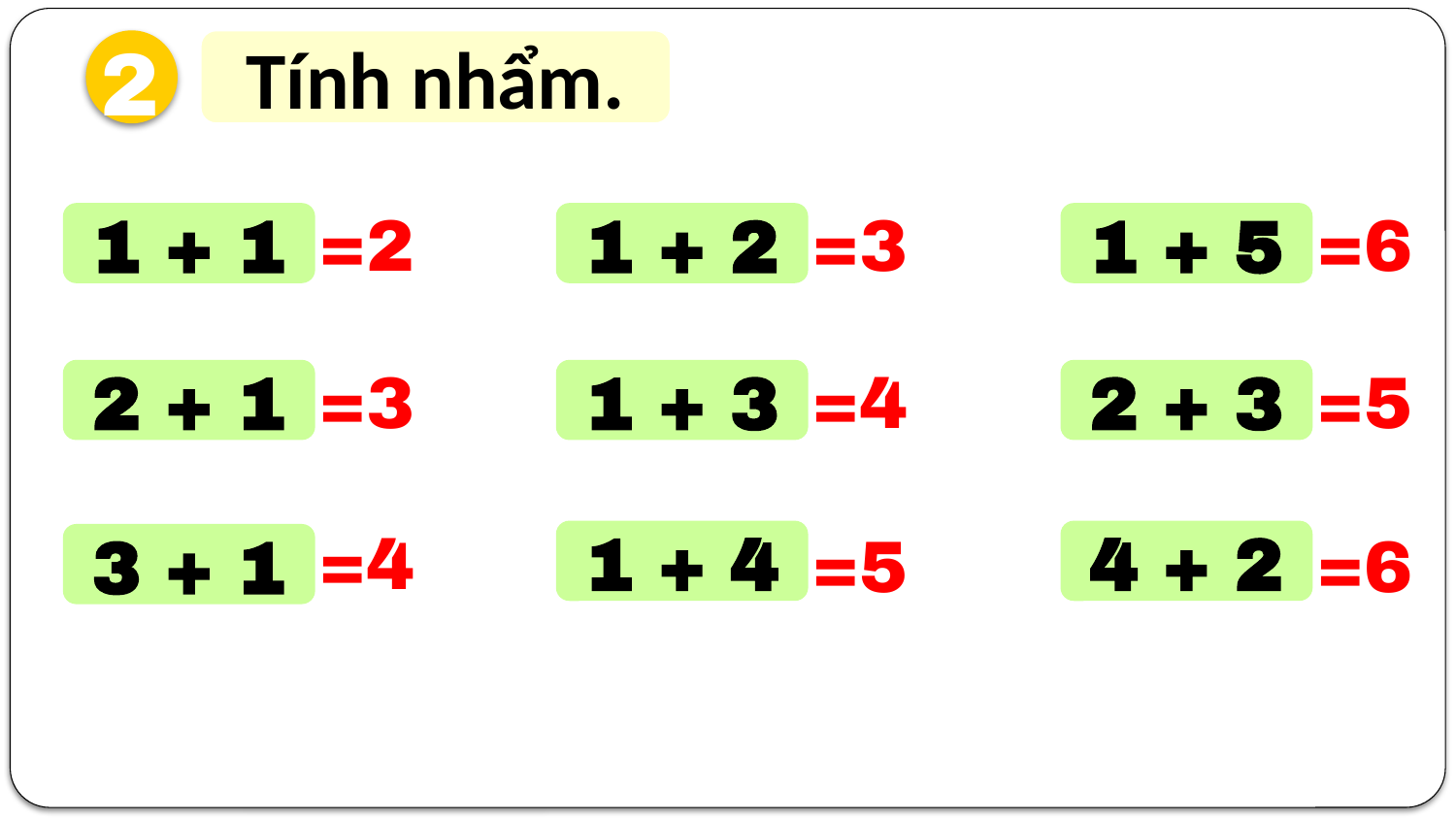

2

Tính nhẩm.
=2
=3
=6
1 + 1
1 + 2
1 + 5
=3
=4
=5
2 + 1
1 + 3
2 + 3
=4
=5
=6
1 + 4
4 + 2
3 + 1